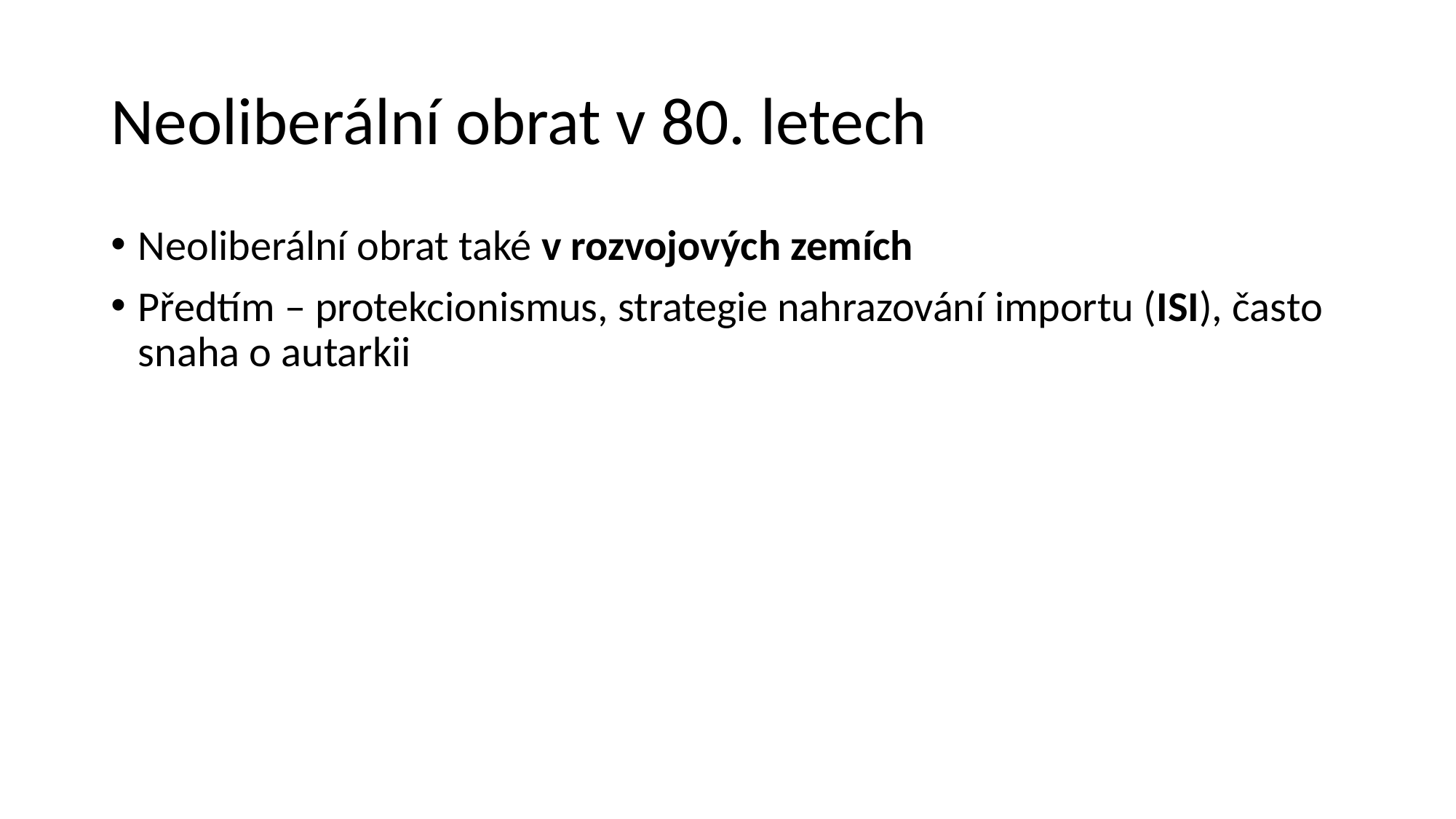

# Neoliberální obrat v 80. letech
Neoliberální obrat také v rozvojových zemích
Předtím – protekcionismus, strategie nahrazování importu (ISI), často snaha o autarkii